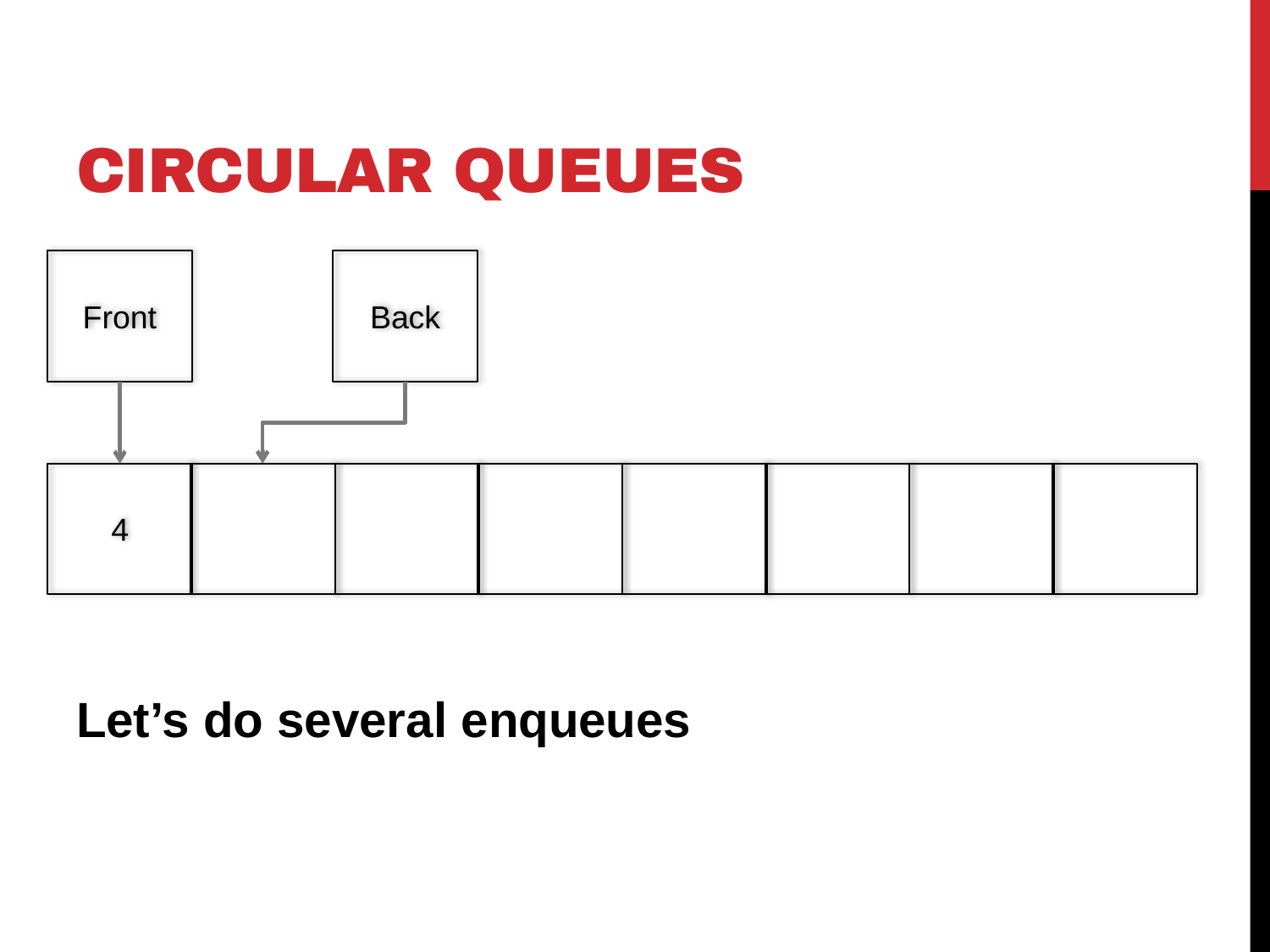

# Circular Queues
Front
Back
4

Let’s do several enqueues